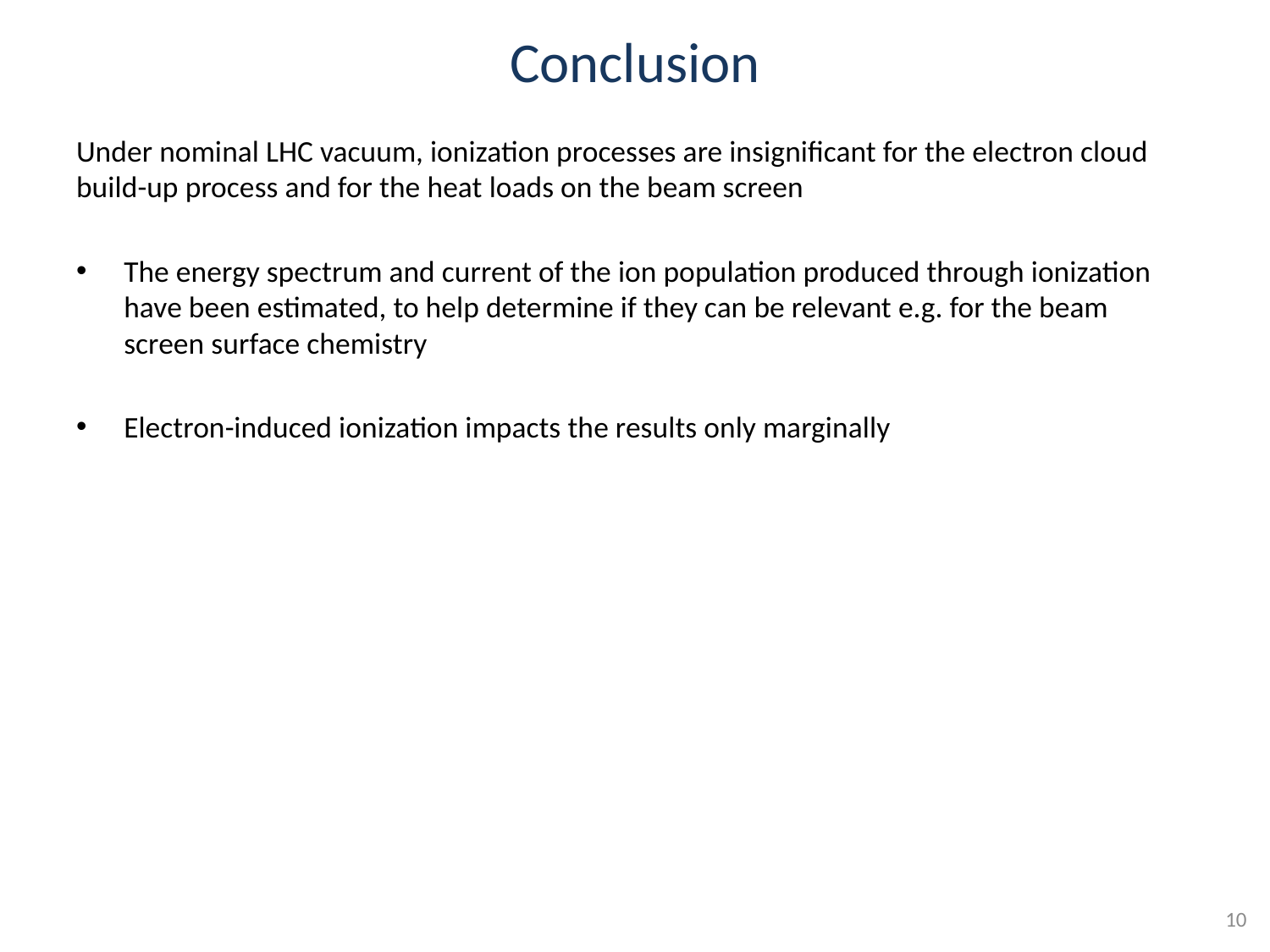

# Conclusion
Under nominal LHC vacuum, ionization processes are insignificant for the electron cloud build-up process and for the heat loads on the beam screen

The energy spectrum and current of the ion population produced through ionization have been estimated, to help determine if they can be relevant e.g. for the beam screen surface chemistry

Electron-induced ionization impacts the results only marginally
10